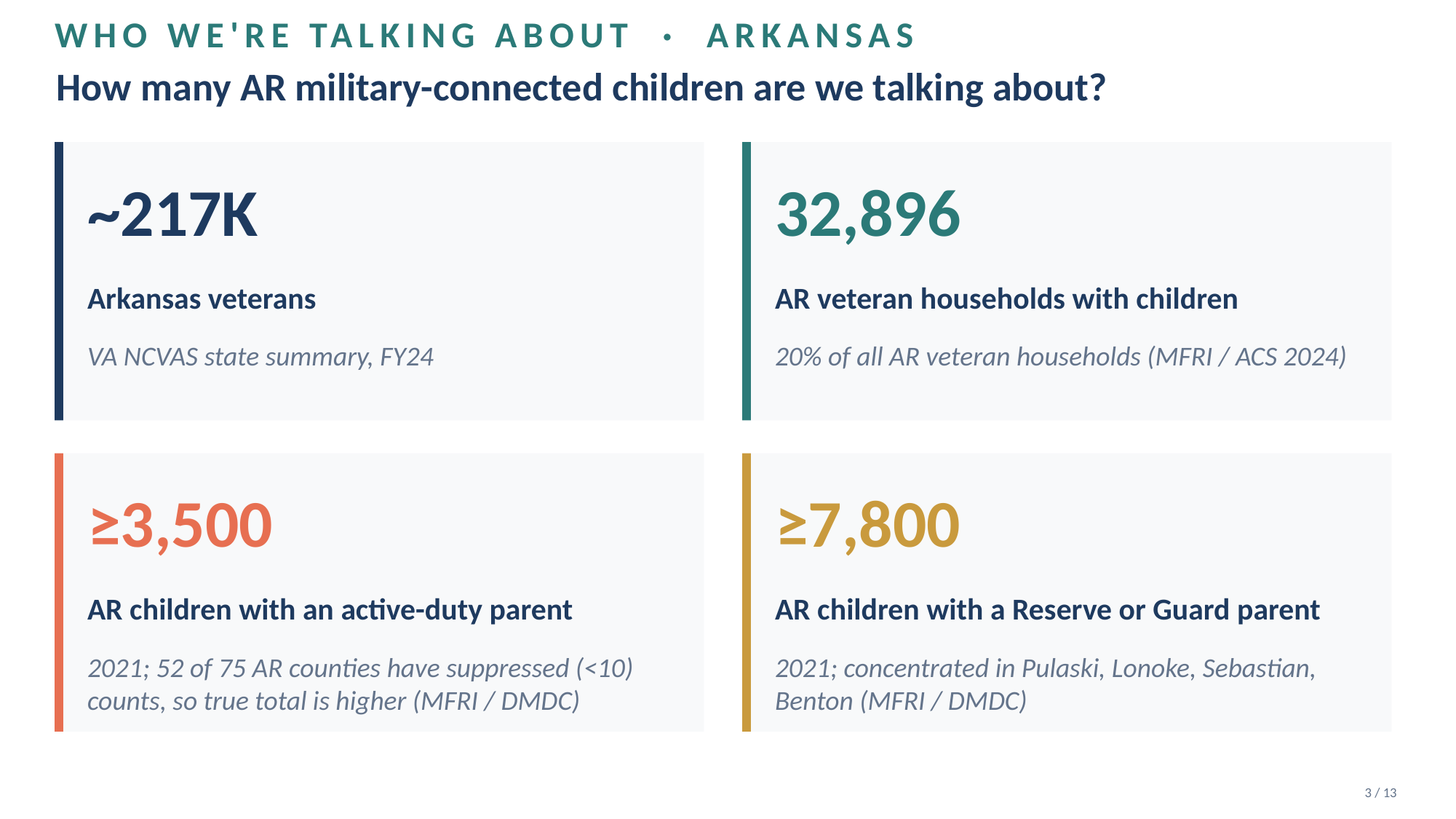

WHO WE'RE TALKING ABOUT  ·  ARKANSAS
How many AR military-connected children are we talking about?

~217K
32,896
Arkansas veterans
AR veteran households with children
VA NCVAS state summary, FY24
20% of all AR veteran households (MFRI / ACS 2024)

≥3,500
≥7,800
AR children with an active-duty parent
AR children with a Reserve or Guard parent
2021; 52 of 75 AR counties have suppressed (<10) counts, so true total is higher (MFRI / DMDC)
2021; concentrated in Pulaski, Lonoke, Sebastian, Benton (MFRI / DMDC)
3 / 13